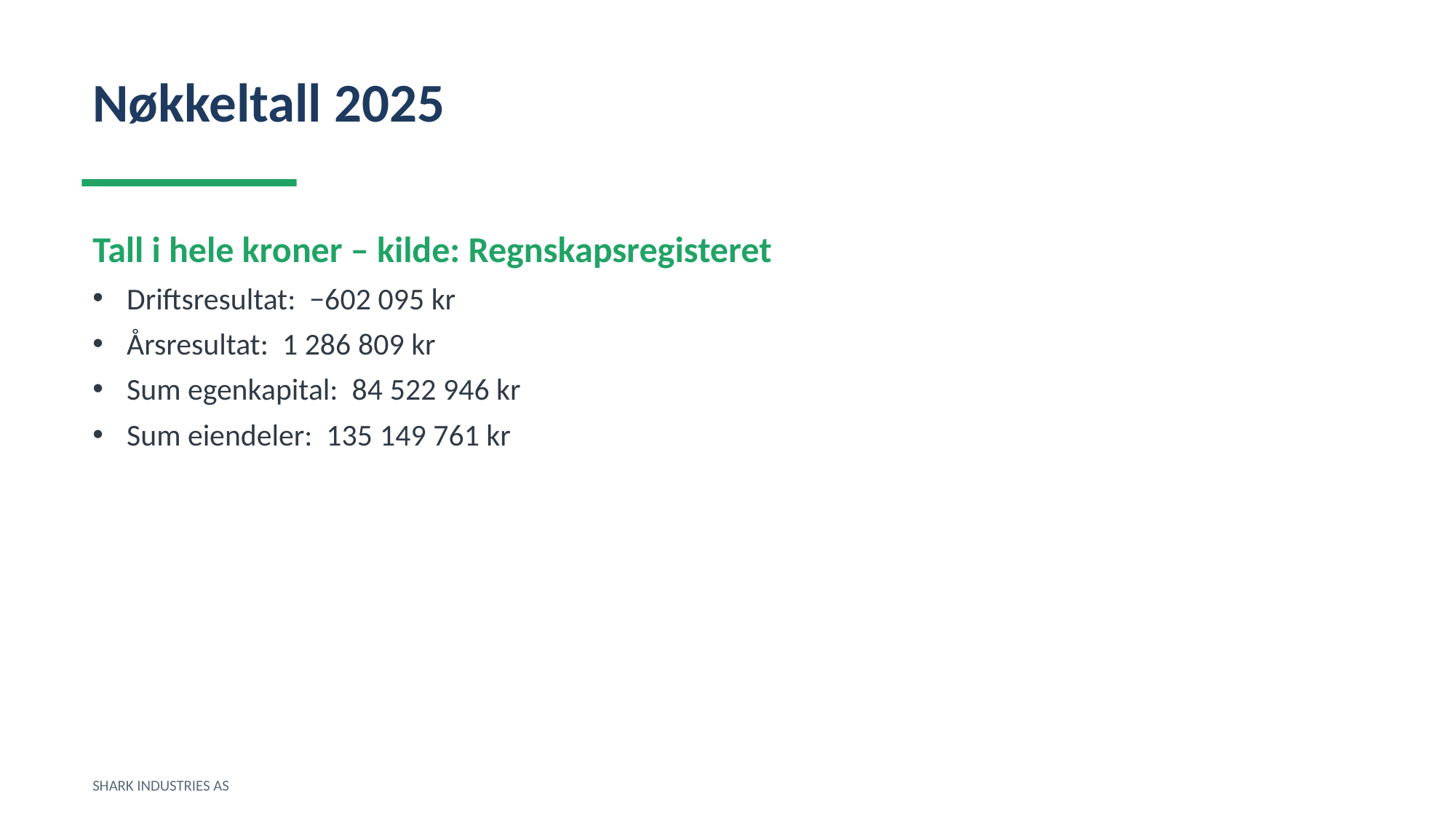

Nøkkeltall 2025

Tall i hele kroner – kilde: Regnskapsregisteret
Driftsresultat:  −602 095 kr
Årsresultat:  1 286 809 kr
Sum egenkapital:  84 522 946 kr
Sum eiendeler:  135 149 761 kr
SHARK INDUSTRIES AS